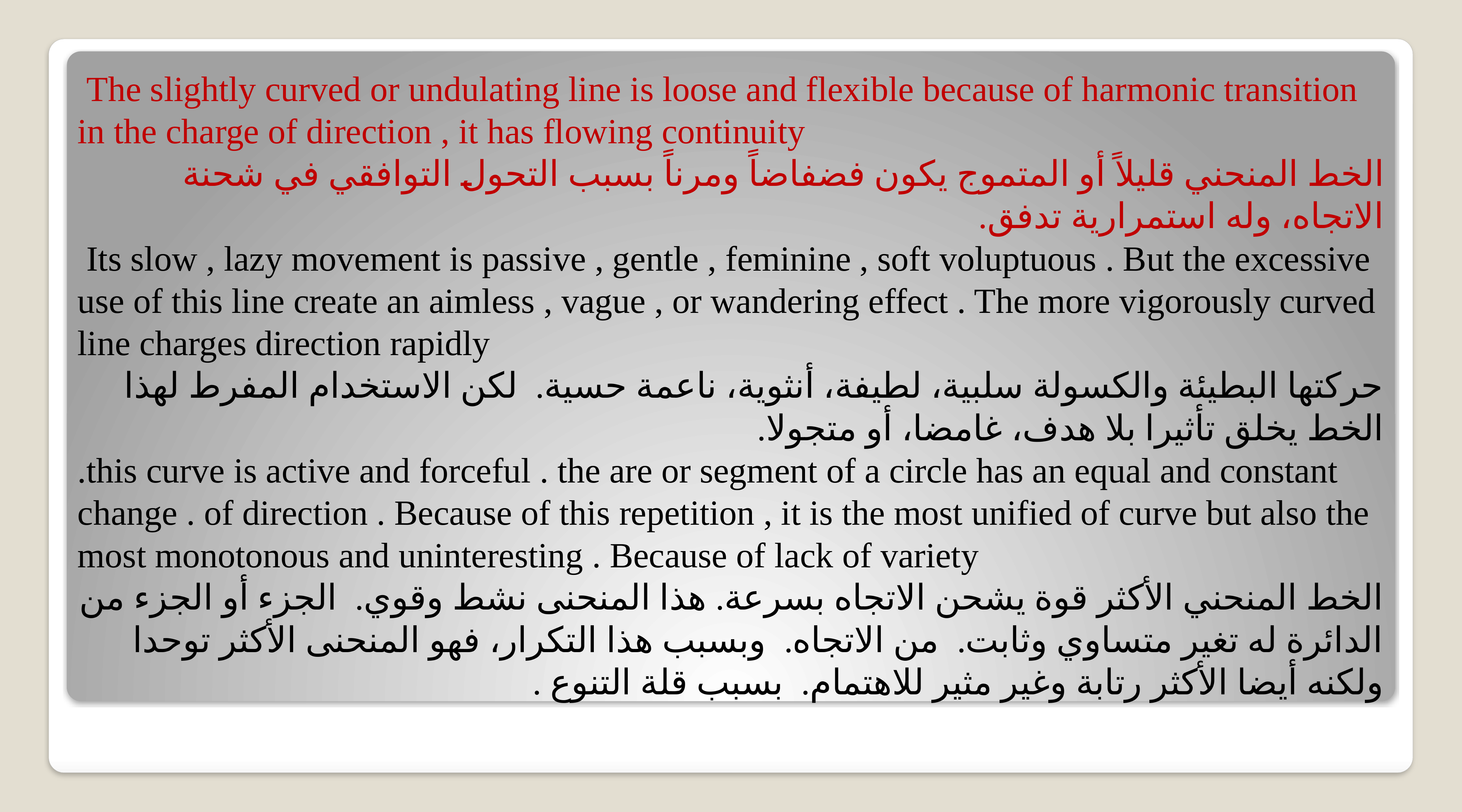

The slightly curved or undulating line is loose and flexible because of harmonic transition in the charge of direction , it has flowing continuity
الخط المنحني قليلاً أو المتموج يكون فضفاضاً ومرناً بسبب التحول التوافقي في شحنة الاتجاه، وله استمرارية تدفق.
 Its slow , lazy movement is passive , gentle , feminine , soft voluptuous . But the excessive use of this line create an aimless , vague , or wandering effect . The more vigorously curved line charges direction rapidly
حركتها البطيئة والكسولة سلبية، لطيفة، أنثوية، ناعمة حسية.  لكن الاستخدام المفرط لهذا الخط يخلق تأثيرا بلا هدف، غامضا، أو متجولا.
.this curve is active and forceful . the are or segment of a circle has an equal and constant change . of direction . Because of this repetition , it is the most unified of curve but also the most monotonous and uninteresting . Because of lack of variety
الخط المنحني الأكثر قوة يشحن الاتجاه بسرعة. هذا المنحنى نشط وقوي.  الجزء أو الجزء من الدائرة له تغير متساوي وثابت.  من الاتجاه.  وبسبب هذا التكرار، فهو المنحنى الأكثر توحدا ولكنه أيضا الأكثر رتابة وغير مثير للاهتمام.  بسبب قلة التنوع .